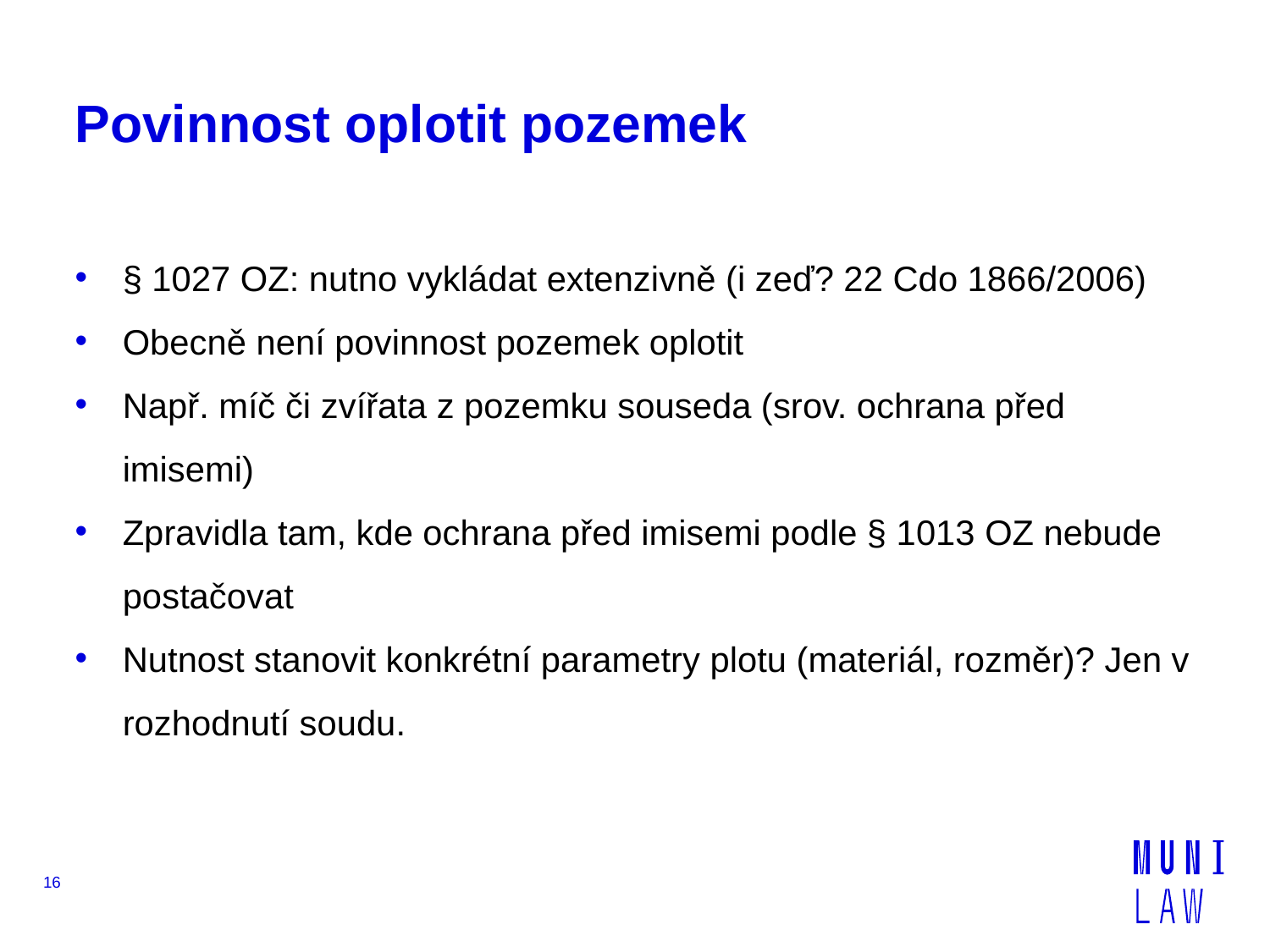

# Povinnost oplotit pozemek
§ 1027 OZ: nutno vykládat extenzivně (i zeď? 22 Cdo 1866/2006)
Obecně není povinnost pozemek oplotit
Např. míč či zvířata z pozemku souseda (srov. ochrana před imisemi)
Zpravidla tam, kde ochrana před imisemi podle § 1013 OZ nebude postačovat
Nutnost stanovit konkrétní parametry plotu (materiál, rozměr)? Jen v rozhodnutí soudu.

16